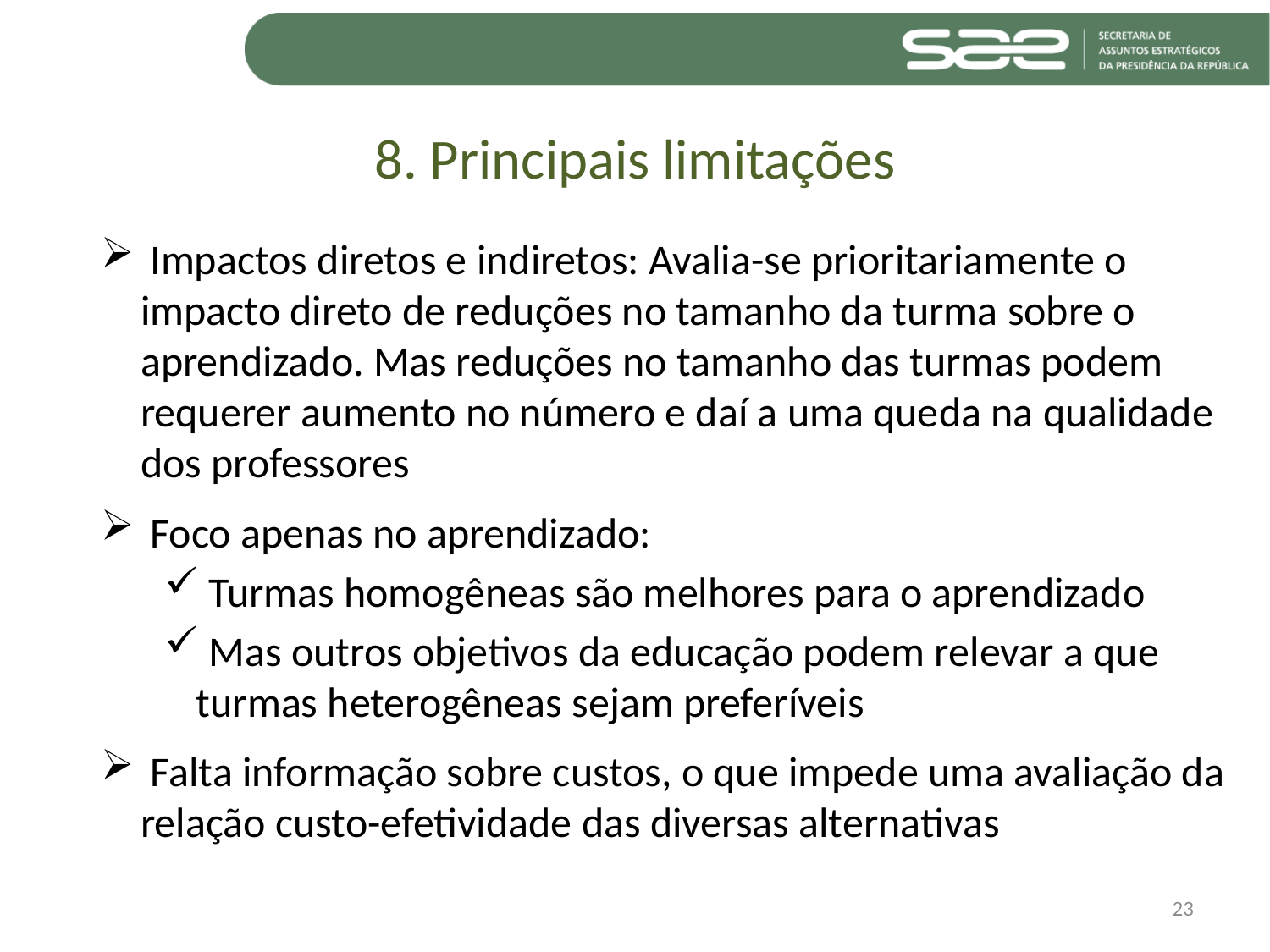

# 8. Principais limitações
 Impactos diretos e indiretos: Avalia-se prioritariamente o impacto direto de reduções no tamanho da turma sobre o aprendizado. Mas reduções no tamanho das turmas podem requerer aumento no número e daí a uma queda na qualidade dos professores
 Foco apenas no aprendizado:
 Turmas homogêneas são melhores para o aprendizado
 Mas outros objetivos da educação podem relevar a que turmas heterogêneas sejam preferíveis
 Falta informação sobre custos, o que impede uma avaliação da relação custo-efetividade das diversas alternativas
23